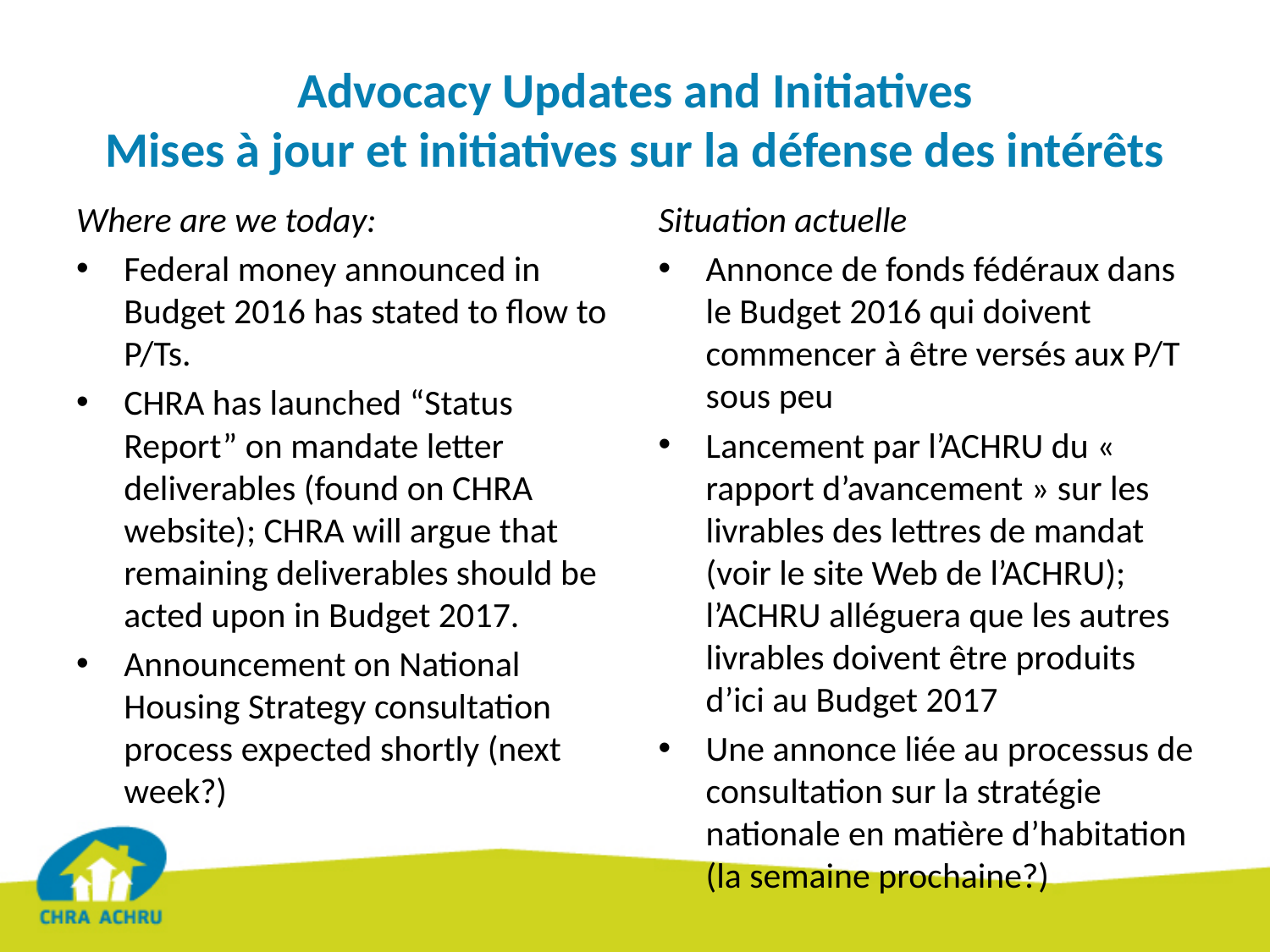

# Advocacy Updates and Initiatives Mises à jour et initiatives sur la défense des intérêts
Where are we today:
Federal money announced in Budget 2016 has stated to flow to P/Ts.
CHRA has launched “Status Report” on mandate letter deliverables (found on CHRA website); CHRA will argue that remaining deliverables should be acted upon in Budget 2017.
Announcement on National Housing Strategy consultation process expected shortly (next week?)
Situation actuelle
Annonce de fonds fédéraux dans le Budget 2016 qui doivent commencer à être versés aux P/T sous peu
Lancement par l’ACHRU du « rapport d’avancement » sur les livrables des lettres de mandat (voir le site Web de l’ACHRU); l’ACHRU alléguera que les autres livrables doivent être produits d’ici au Budget 2017
Une annonce liée au processus de consultation sur la stratégie nationale en matière d’habitation (la semaine prochaine?)